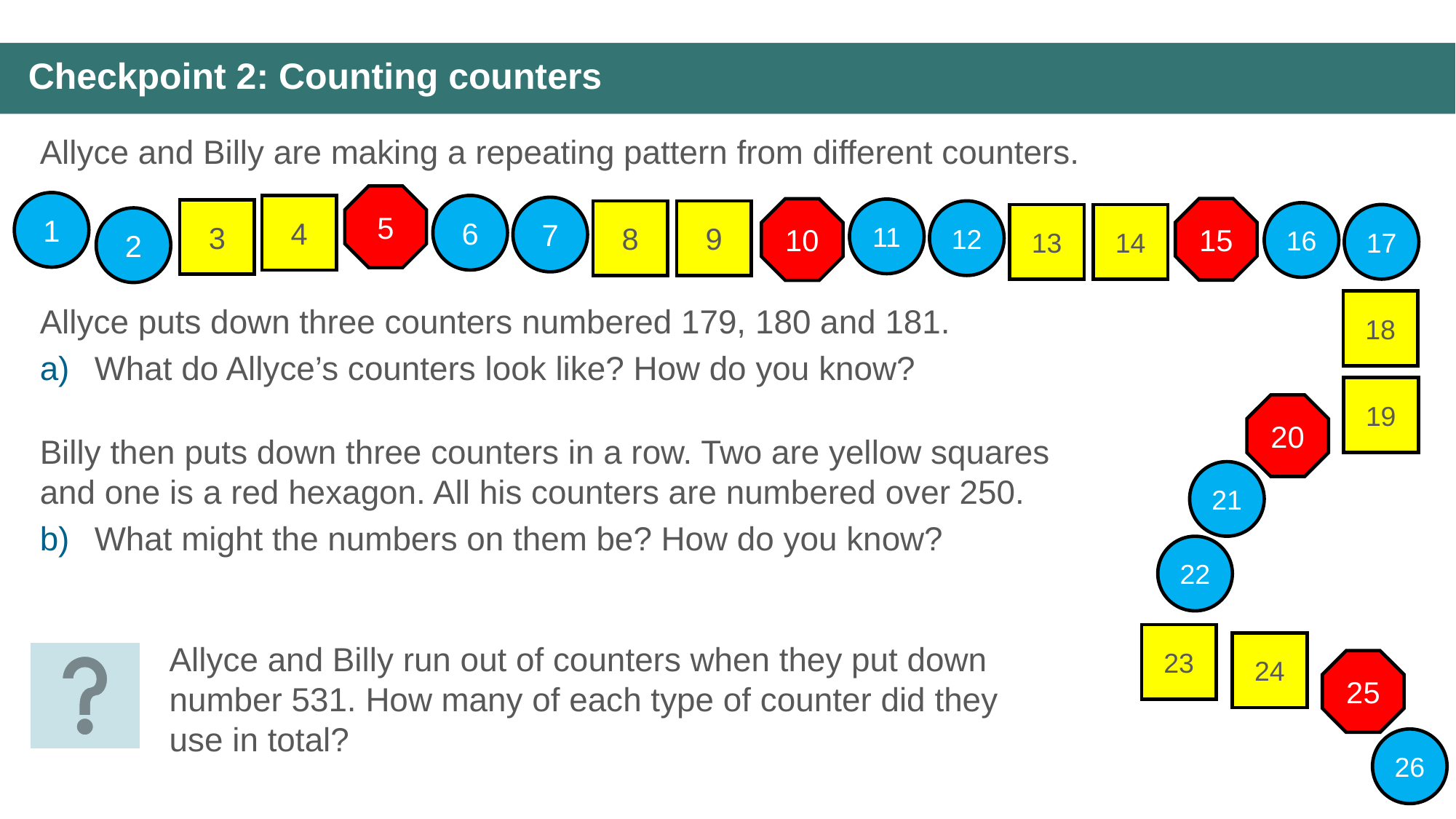

Checkpoint 2: Counting counters

Allyce and Billy are making a repeating pattern from different counters.
5
1
4
6
7
15
10
11
3
8
9
12
16
13
14
17
2
18
Allyce puts down three counters numbered 179, 180 and 181.
What do Allyce’s counters look like? How do you know?
19
20
Billy then puts down three counters in a row. Two are yellow squares and one is a red hexagon. All his counters are numbered over 250.
What might the numbers on them be? How do you know?
21
22
23
Allyce and Billy run out of counters when they put down number 531. How many of each type of counter did they use in total?
24

25
26